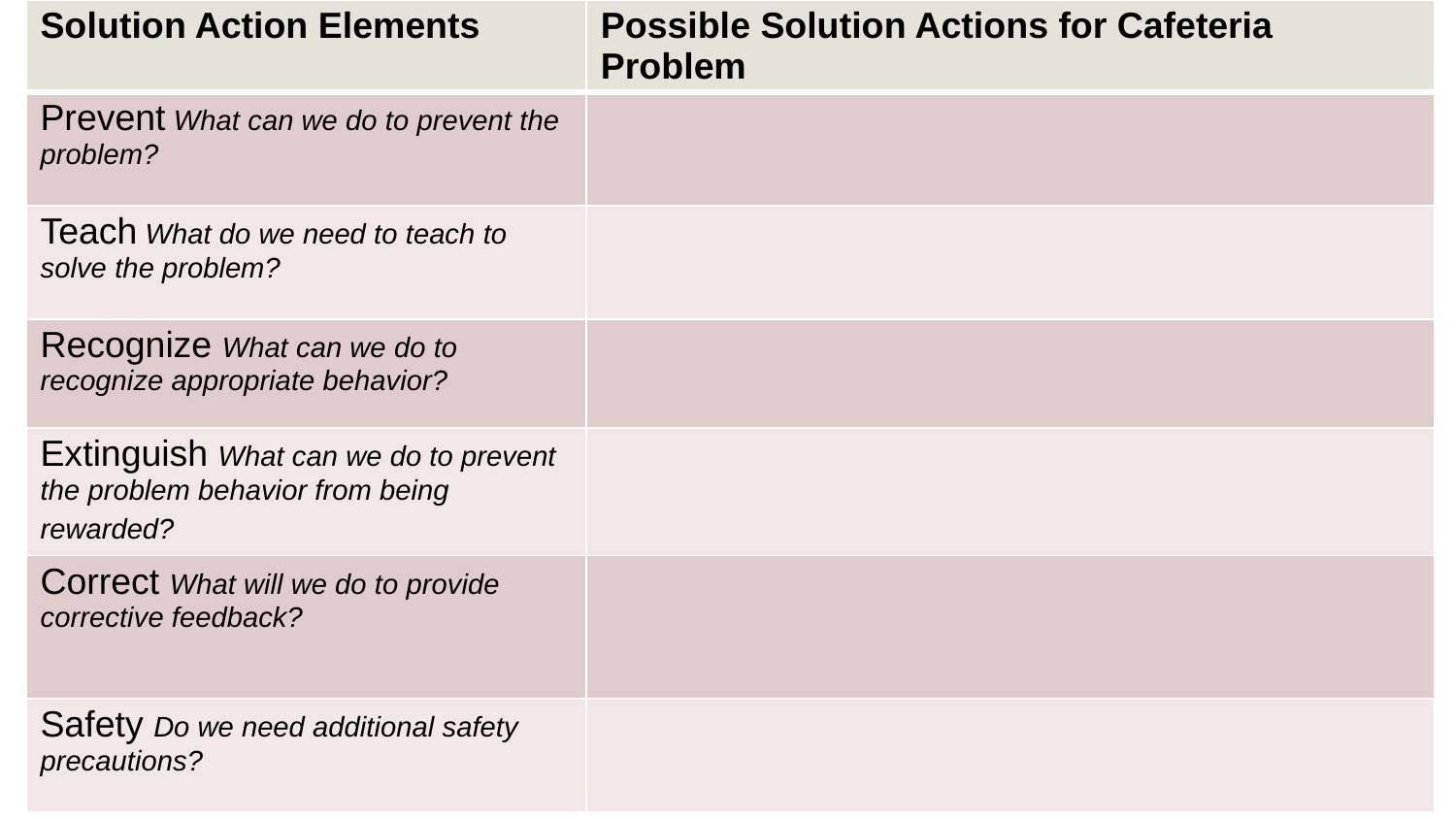

| Solution Action Elements | Possible Solution Actions for Cafeteria Problem |
| --- | --- |
| Prevent What can we do to prevent the problem? |  |
| Teach What do we need to teach to solve the problem? |  |
| Recognize What can we do to recognize appropriate behavior? |  |
| Extinguish What can we do to prevent the problem behavior from being rewarded? |  |
| Correct What will we do to provide corrective feedback? |  |
| Safety Do we need additional safety precautions? |  |